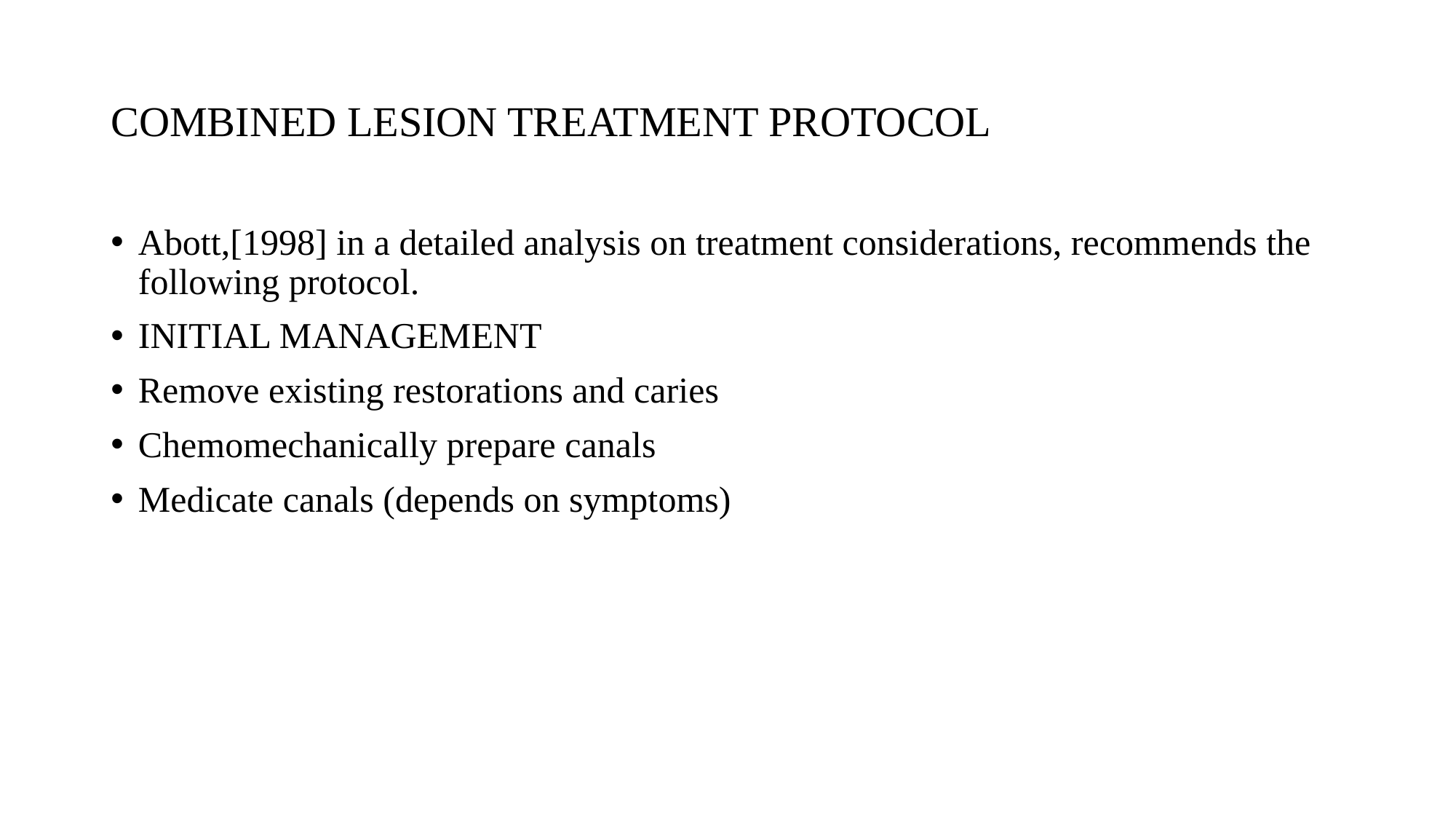

# COMBINED LESION TREATMENT PROTOCOL
Abott,[1998] in a detailed analysis on treatment considerations, recommends the following protocol.
INITIAL MANAGEMENT
Remove existing restorations and caries
Chemomechanically prepare canals
Medicate canals (depends on symptoms)